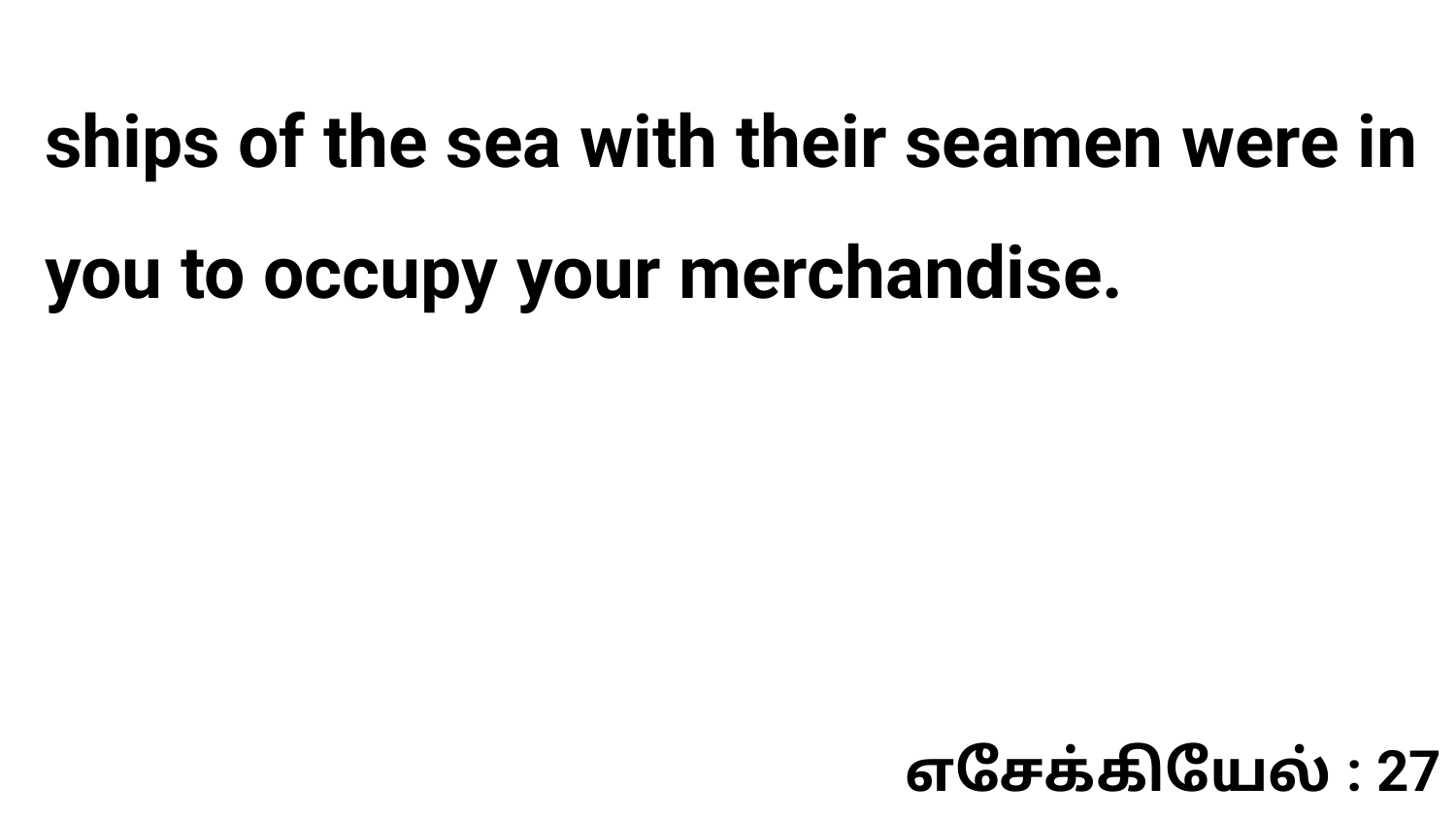

ships of the sea with their seamen were in you to occupy your merchandise.
எசேக்கியேல் : 27